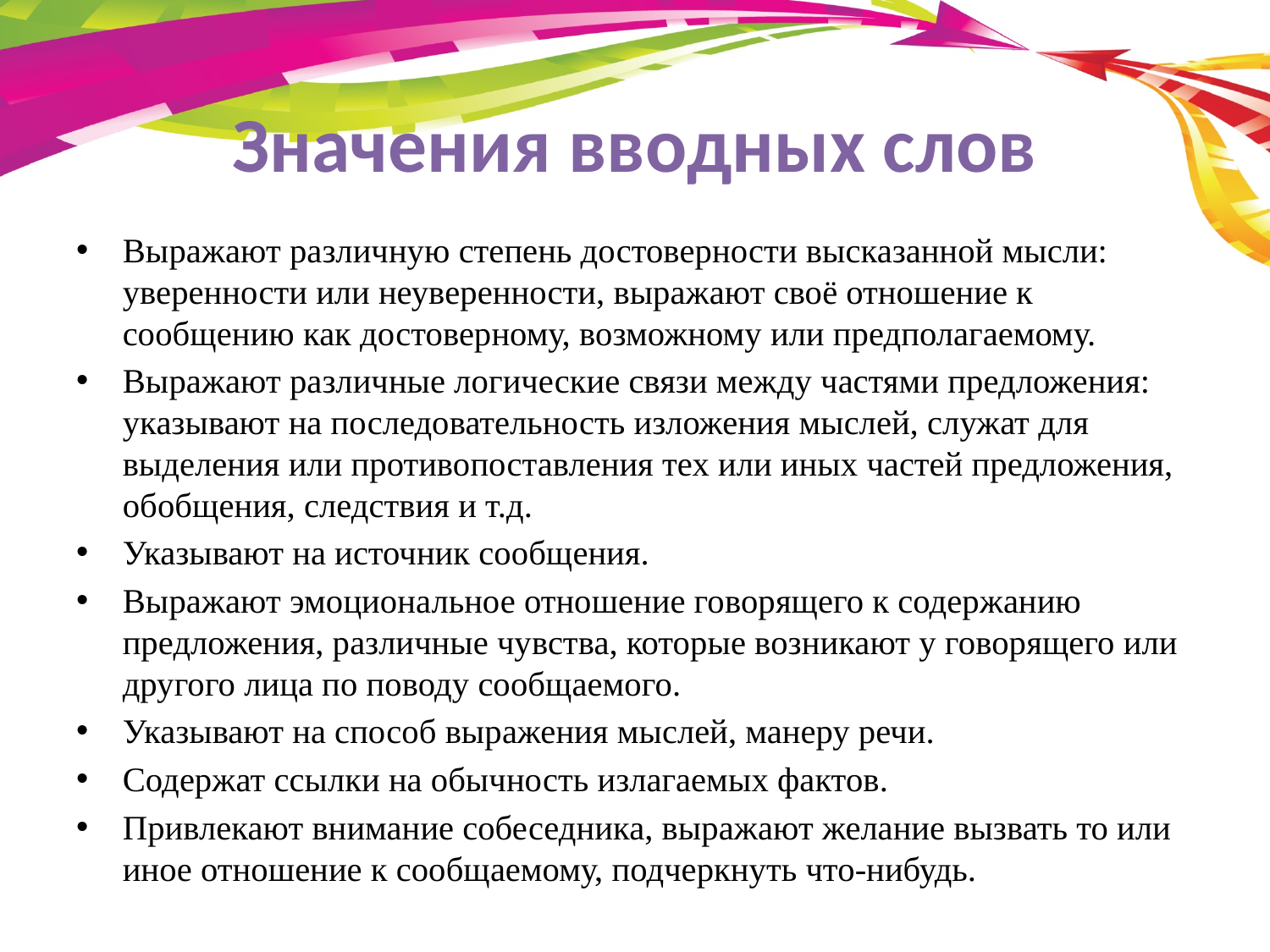

# Значения вводных слов
Выражают различную степень достоверности высказанной мысли: уверенности или неуверенности, выражают своё отношение к сообщению как достоверному, возможному или предполагаемому.
Выражают различные логические связи между частями предложения: указывают на последовательность изложения мыслей, служат для выделения или противопоставления тех или иных частей предложения, обобщения, следствия и т.д.
Указывают на источник сообщения.
Выражают эмоциональное отношение говорящего к содержанию предложения, различные чувства, которые возникают у говорящего или другого лица по поводу сообщаемого.
Указывают на способ выражения мыслей, манеру речи.
Содержат ссылки на обычность излагаемых фактов.
Привлекают внимание собеседника, выражают желание вызвать то или иное отношение к сообщаемому, подчеркнуть что-нибудь.